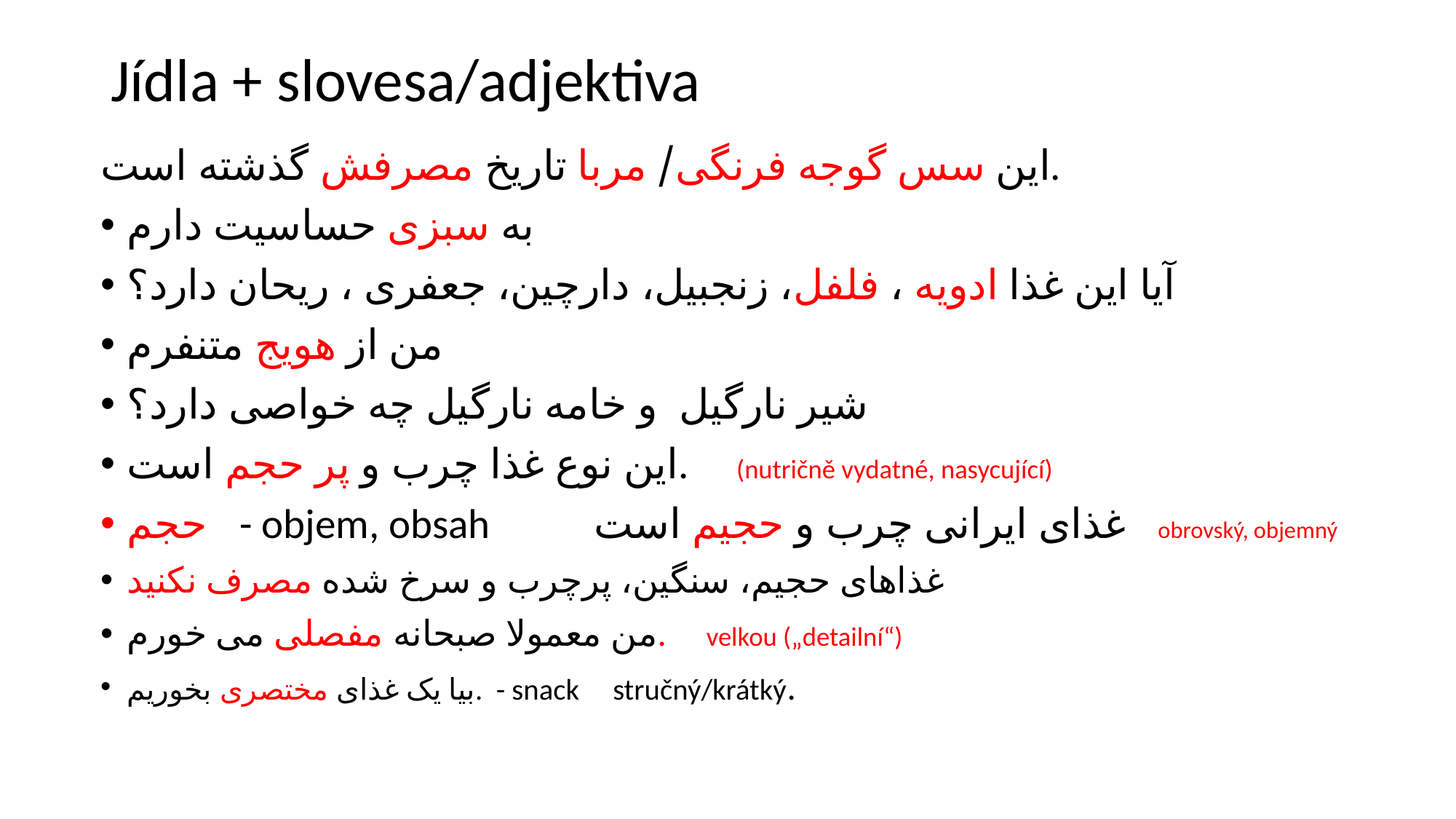

# Jídla + slovesa/adjektiva
این سس گوجه فرنگی/ مربا تاریخ مصرفش گذشته است.
به سبزی حساسیت دارم
آیا این غذا ادویه ، فلفل، زنجبیل، دارچین، جعفری ، ریحان دارد؟
من از هویج متنفرم
شیر نارگیل  و خامه نارگیل چه خواصی دارد؟
این نوع غذا چرب و پر حجم است.     (nutričně vydatné, nasycující)
حجم   - objem, obsah           غذای ایرانی چرب و حجیم است   obrovský, objemný
غذاهای حجیم، سنگین، پرچرب و سرخ شده مصرف نکنید
من معمولا صبحانه مفصلی می خورم.     velkou („detailní“)
بیا یک غذای مختصری بخوریم.  - snack     stručný/krátký.